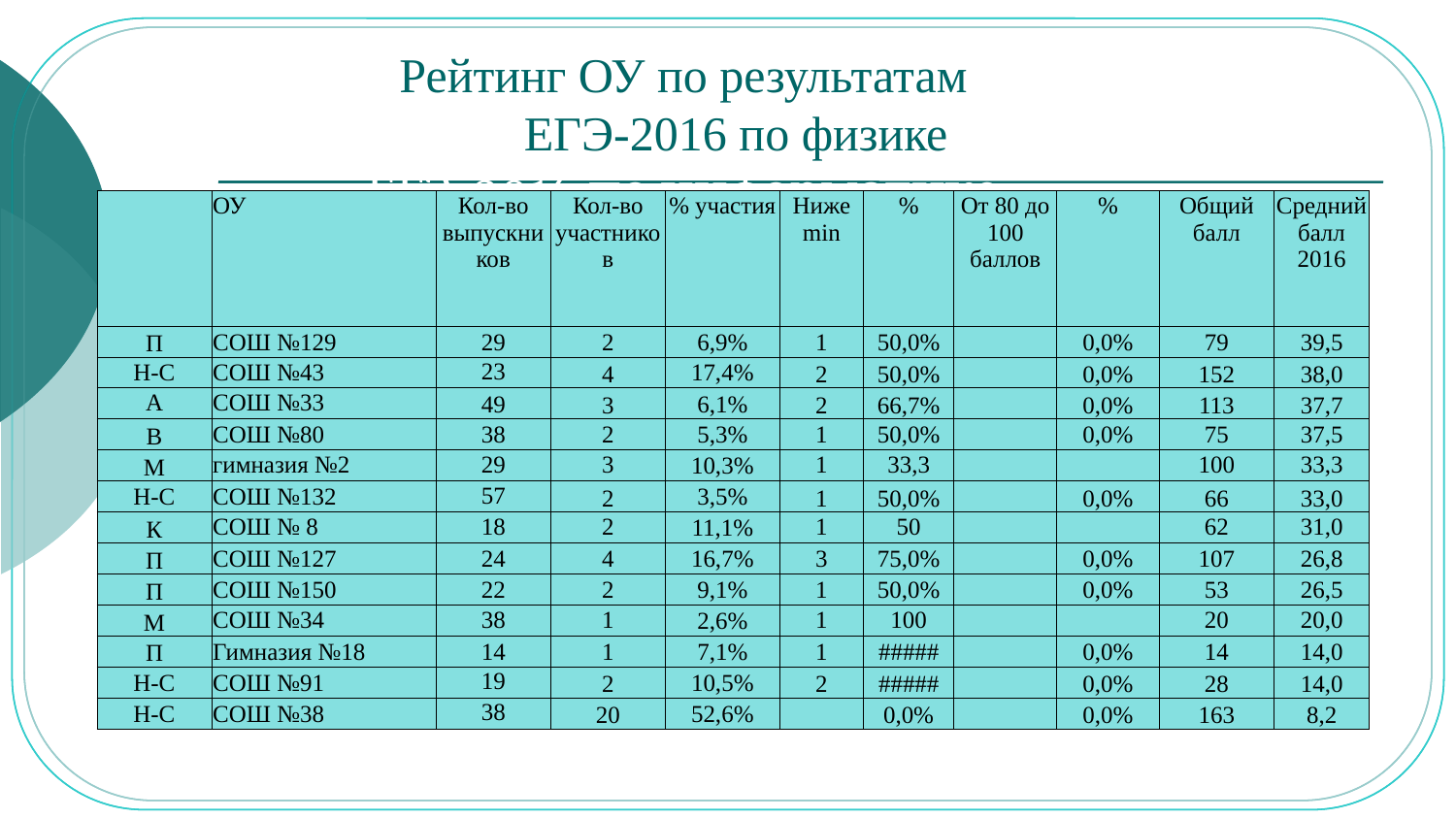

# Рейтинг ОУ по результатам ЕГЭ-2016 по физике результатам ЕГЭ-2016 по информатике
|  |  |  |  |  |  |  |  |
| --- | --- | --- | --- | --- | --- | --- | --- |
|  | ОУ | Кол-во выпускников | Кол-во участников | % участия | Ниже min | % | От 80 до 100 баллов | % | Общий балл | Средний балл 2016 |
| --- | --- | --- | --- | --- | --- | --- | --- | --- | --- | --- |
| П | СОШ №129 | 29 | 2 | 6,9% | 1 | 50,0% |  | 0,0% | 79 | 39,5 |
| Н-С | СОШ №43 | 23 | 4 | 17,4% | 2 | 50,0% |  | 0,0% | 152 | 38,0 |
| А | СОШ №33 | 49 | 3 | 6,1% | 2 | 66,7% |  | 0,0% | 113 | 37,7 |
| В | СОШ №80 | 38 | 2 | 5,3% | 1 | 50,0% |  | 0,0% | 75 | 37,5 |
| М | гимназия №2 | 29 | 3 | 10,3% | 1 | 33,3 |  |  | 100 | 33,3 |
| Н-С | СОШ №132 | 57 | 2 | 3,5% | 1 | 50,0% |  | 0,0% | 66 | 33,0 |
| К | СОШ № 8 | 18 | 2 | 11,1% | 1 | 50 |  |  | 62 | 31,0 |
| П | СОШ №127 | 24 | 4 | 16,7% | 3 | 75,0% |  | 0,0% | 107 | 26,8 |
| П | СОШ №150 | 22 | 2 | 9,1% | 1 | 50,0% |  | 0,0% | 53 | 26,5 |
| М | СОШ №34 | 38 | 1 | 2,6% | 1 | 100 |  |  | 20 | 20,0 |
| П | Гимназия №18 | 14 | 1 | 7,1% | 1 | ##### |  | 0,0% | 14 | 14,0 |
| Н-С | СОШ №91 | 19 | 2 | 10,5% | 2 | ##### |  | 0,0% | 28 | 14,0 |
| Н-С | СОШ №38 | 38 | 20 | 52,6% |  | 0,0% |  | 0,0% | 163 | 8,2 |